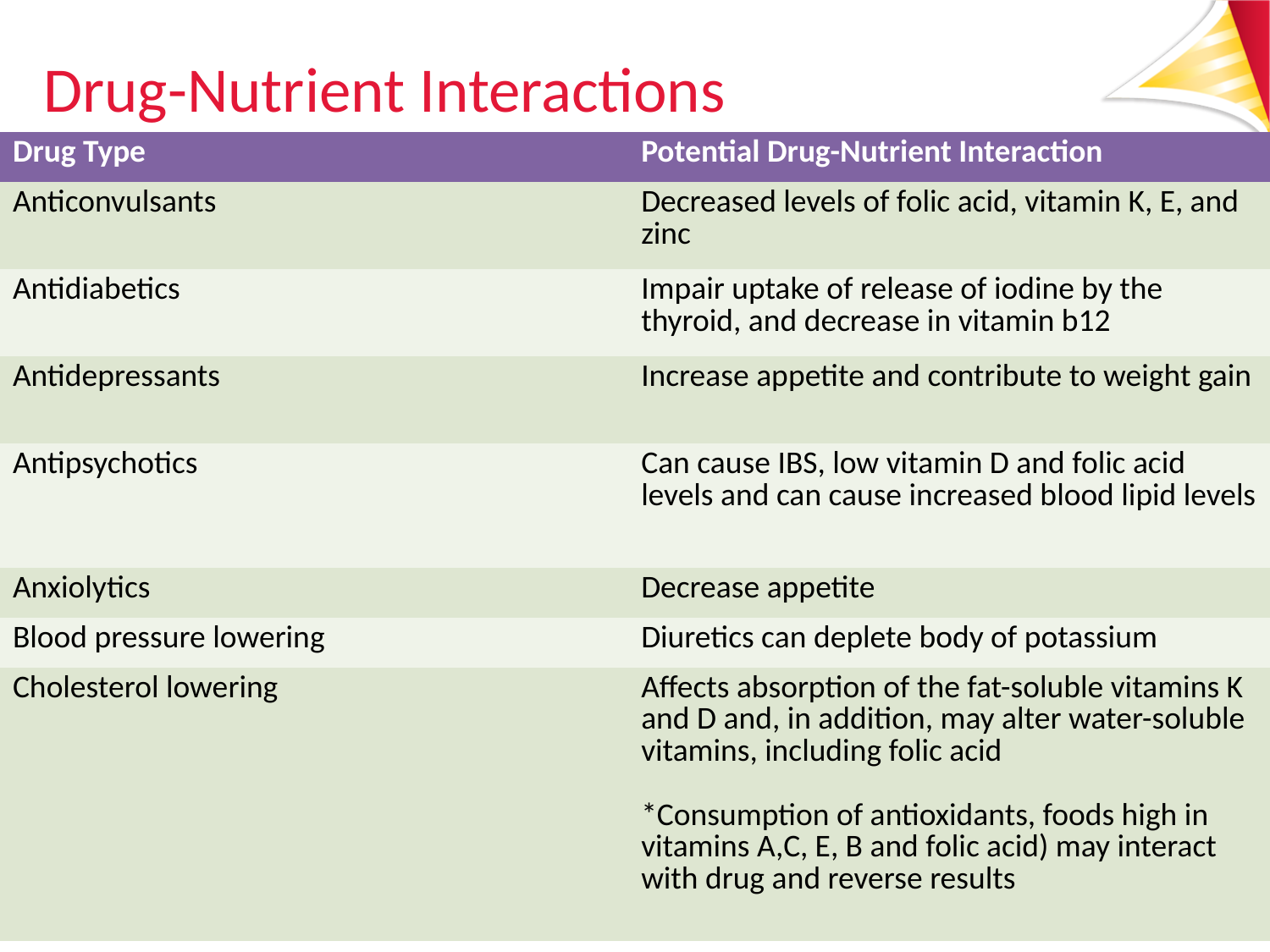

Drug-Nutrient Interactions
| Drug Type | Potential Drug-Nutrient Interaction |
| --- | --- |
| Anticonvulsants | Decreased levels of folic acid, vitamin K, E, and zinc |
| Antidiabetics | Impair uptake of release of iodine by the thyroid, and decrease in vitamin b12 |
| Antidepressants | Increase appetite and contribute to weight gain |
| Antipsychotics | Can cause IBS, low vitamin D and folic acid levels and can cause increased blood lipid levels |
| Anxiolytics | Decrease appetite |
| Blood pressure lowering | Diuretics can deplete body of potassium |
| Cholesterol lowering | Affects absorption of the fat-soluble vitamins K and D and, in addition, may alter water-soluble vitamins, including folic acid \*Consumption of antioxidants, foods high in vitamins A,C, E, B and folic acid) may interact with drug and reverse results |